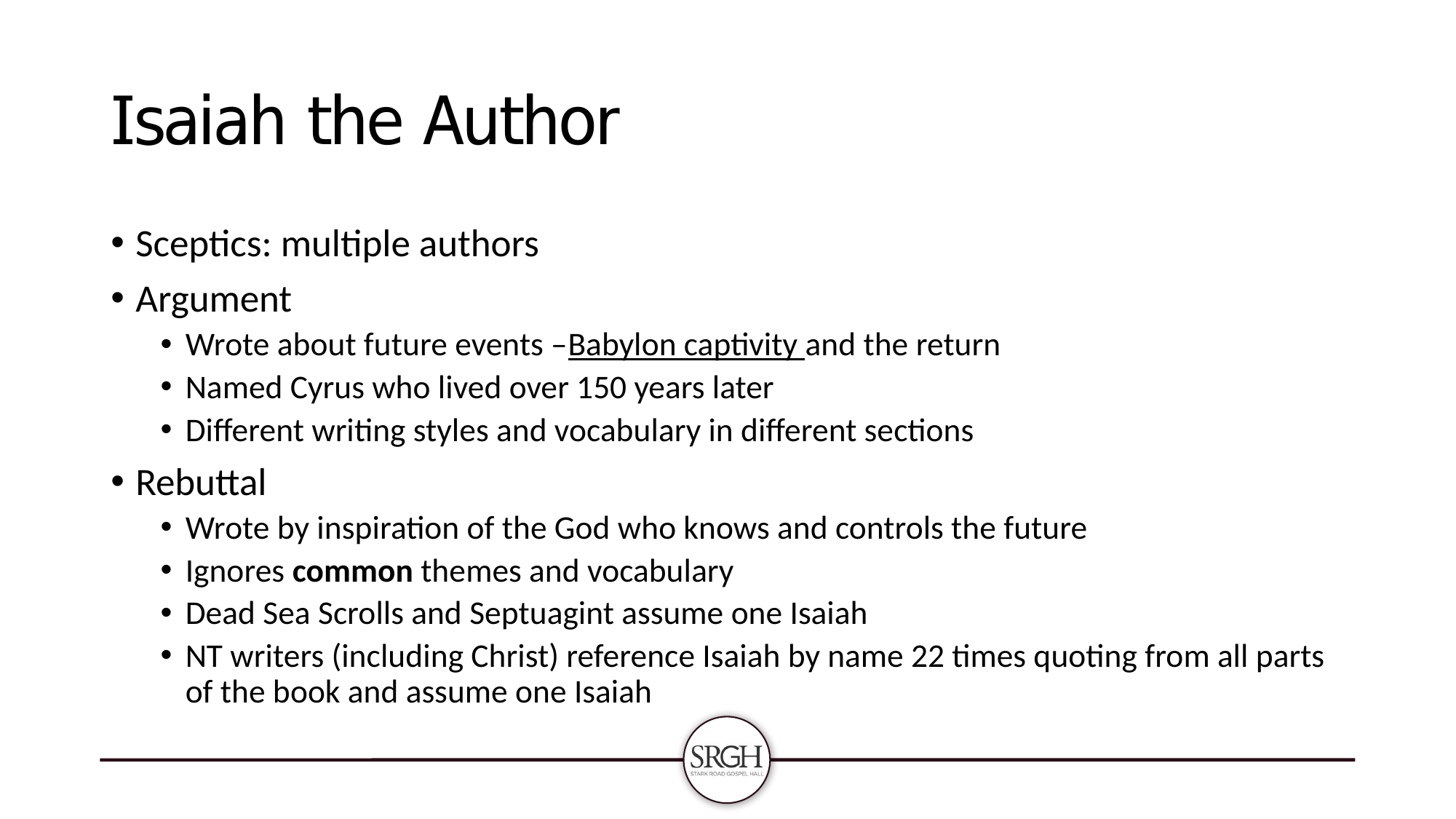

# Isaiah the Author
Sceptics: multiple authors
Argument
Wrote about future events –Babylon captivity and the return
Named Cyrus who lived over 150 years later
Different writing styles and vocabulary in different sections
Rebuttal
Wrote by inspiration of the God who knows and controls the future
Ignores common themes and vocabulary
Dead Sea Scrolls and Septuagint assume one Isaiah
NT writers (including Christ) reference Isaiah by name 22 times quoting from all parts of the book and assume one Isaiah